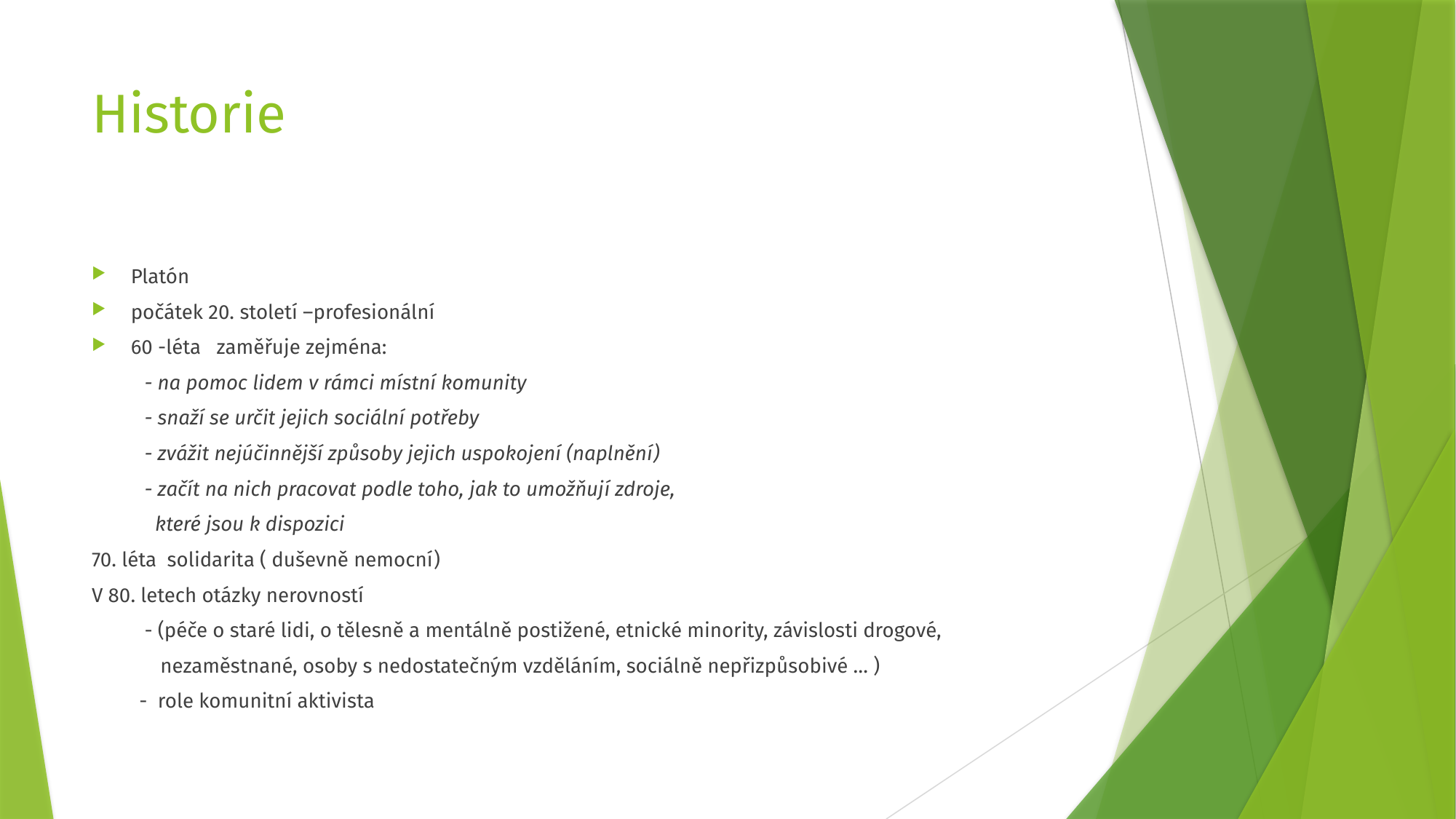

# Historie
Platón
počátek 20. století –profesionální
60 -léta   zaměřuje zejména:
          - na pomoc lidem v rámci místní komunity
          - snaží se určit jejich sociální potřeby
          - zvážit nejúčinnější způsoby jejich uspokojení (naplnění)
          - začít na nich pracovat podle toho, jak to umožňují zdroje,
            které jsou k dispozici
70. léta  solidarita ( duševně nemocní)
V 80. letech otázky nerovností
          - (péče o staré lidi, o tělesně a mentálně postižené, etnické minority, závislosti drogové,
             nezaměstnané, osoby s nedostatečným vzděláním, sociálně nepřizpůsobivé … )
         -  role komunitní aktivista